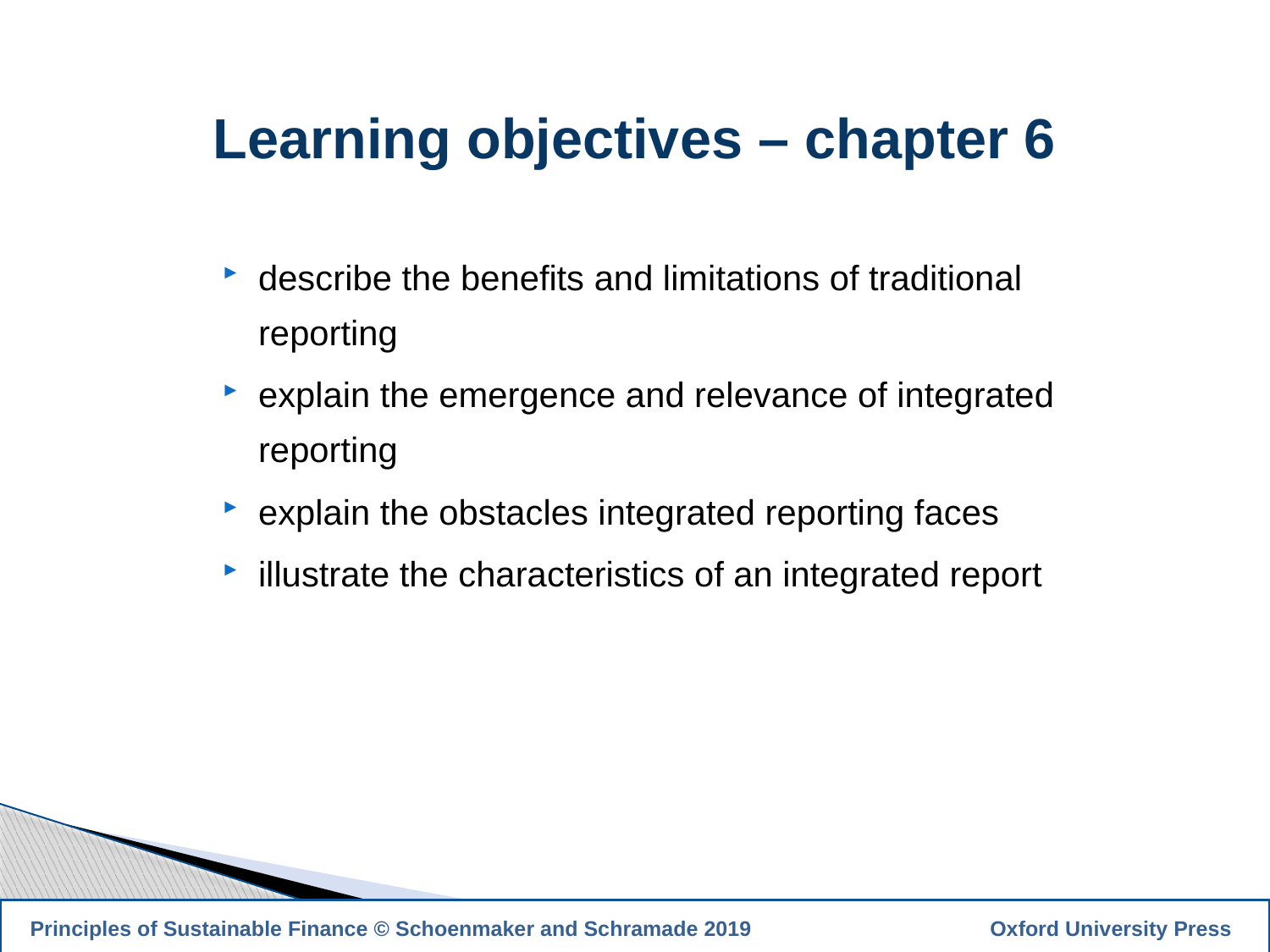

Learning objectives – chapter 6

describe the benefits and limitations of traditional reporting
explain the emergence and relevance of integrated reporting
explain the obstacles integrated reporting faces
illustrate the characteristics of an integrated report
3

   Principles of Sustainable Finance © Schoenmaker and Schramade 2019		               Oxford University Press